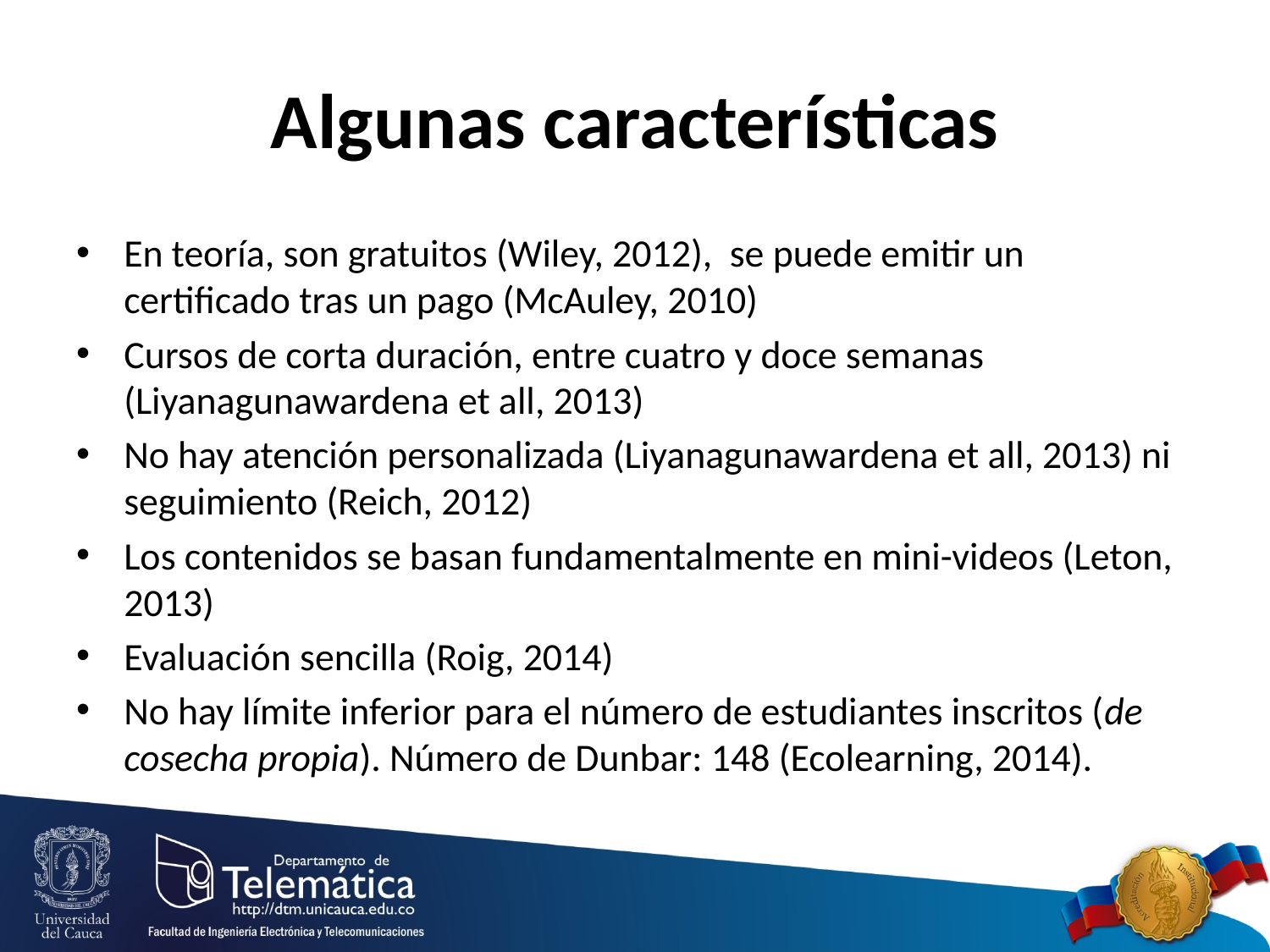

# Algunas características
En teoría, son gratuitos (Wiley, 2012),  se puede emitir un certificado tras un pago (McAuley, 2010)
Cursos de corta duración, entre cuatro y doce semanas (Liyanagunawardena et all, 2013)
No hay atención personalizada (Liyanagunawardena et all, 2013) ni seguimiento (Reich, 2012)
Los contenidos se basan fundamentalmente en mini-videos (Leton, 2013)
Evaluación sencilla (Roig, 2014)
No hay límite inferior para el número de estudiantes inscritos (de cosecha propia). Número de Dunbar: 148 (Ecolearning, 2014).